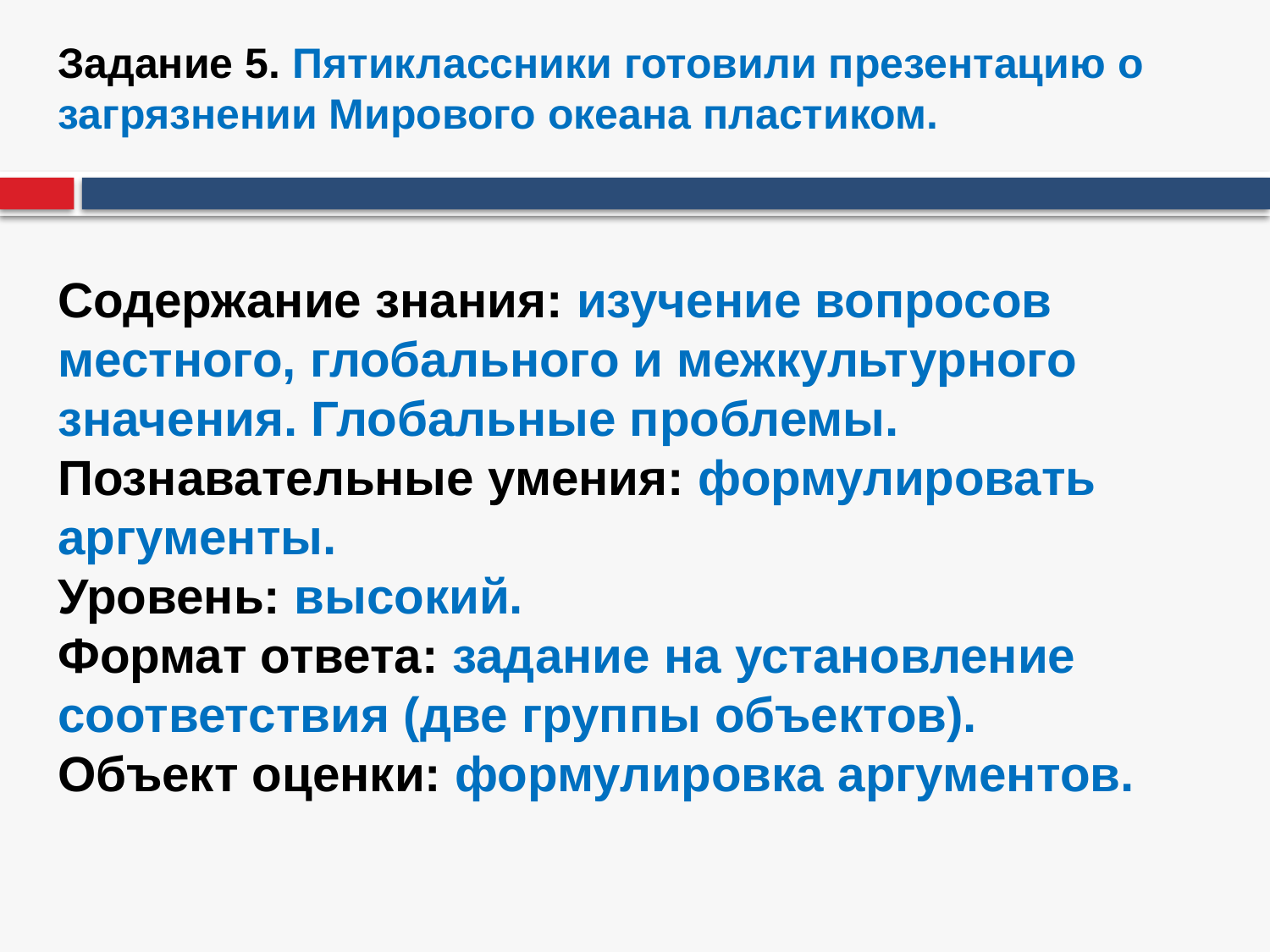

Задание 5. Пятиклассники готовили презентацию о загрязнении Мирового океана пластиком.
Содержание знания: изучение вопросов местного, глобального и межкультурного значения. Глобальные проблемы.
Познавательные умения: формулировать аргументы.
Уровень: высокий.
Формат ответа: задание на установление соответствия (две группы объектов).
Объект оценки: формулировка аргументов.